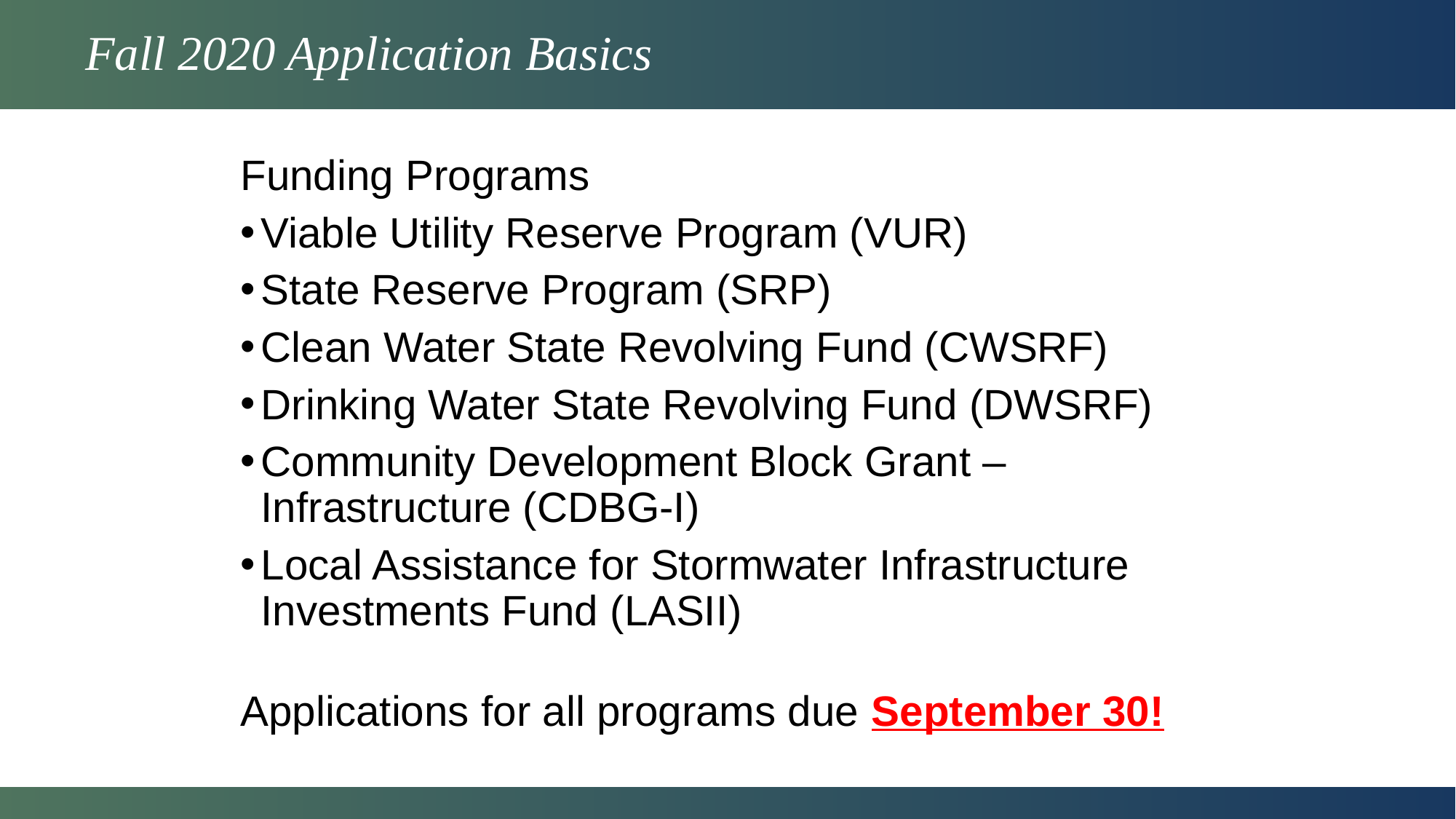

# Fall 2020 Application Basics
Funding Programs
Viable Utility Reserve Program (VUR)
State Reserve Program (SRP)
Clean Water State Revolving Fund (CWSRF)
Drinking Water State Revolving Fund (DWSRF)
Community Development Block Grant – Infrastructure (CDBG-I)
Local Assistance for Stormwater Infrastructure Investments Fund (LASII)

Applications for all programs due September 30!